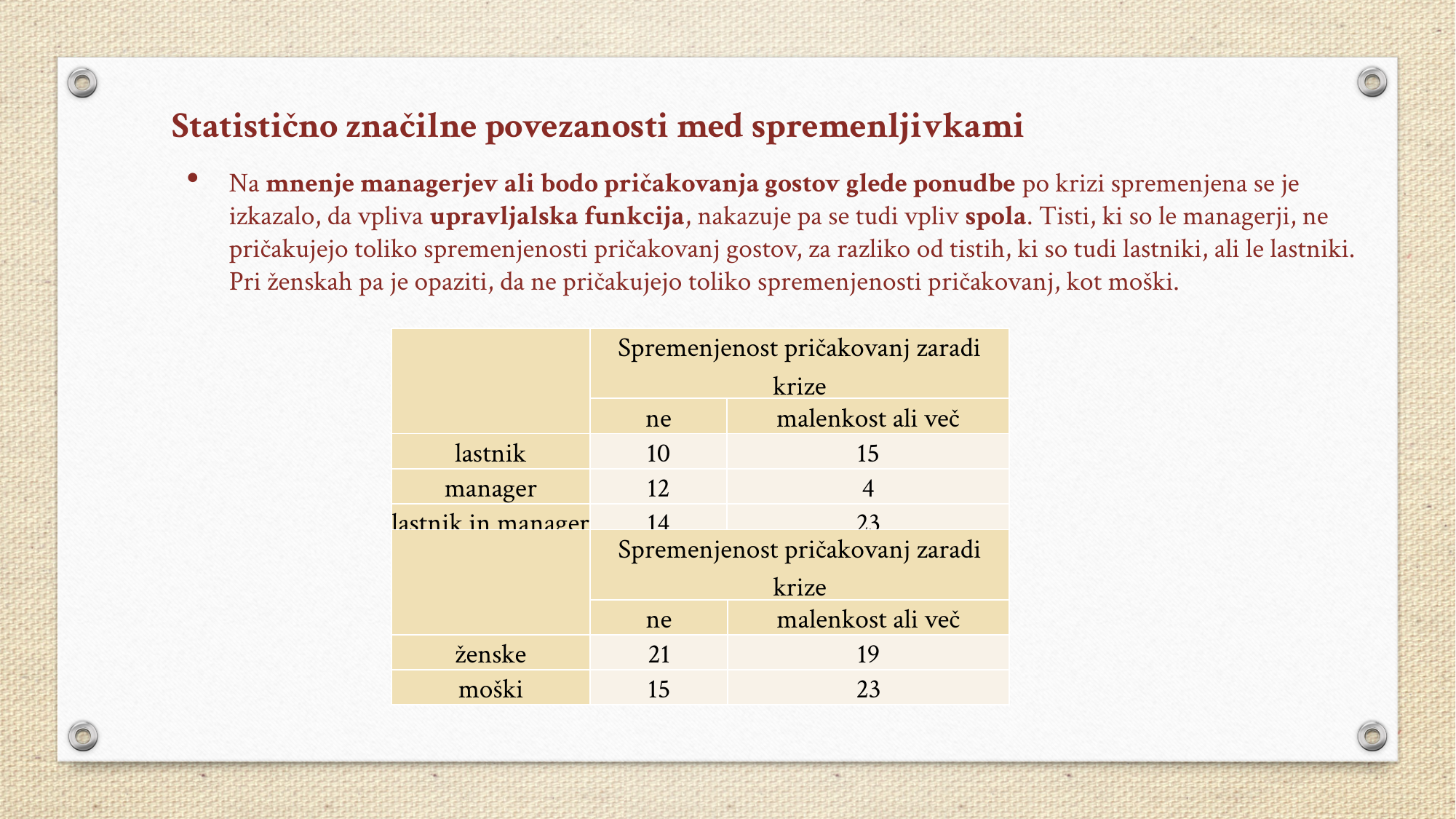

Statistično značilne povezanosti med spremenljivkami
Na mnenje managerjev ali bodo pričakovanja gostov glede ponudbe po krizi spremenjena se je izkazalo, da vpliva upravljalska funkcija, nakazuje pa se tudi vpliv spola. Tisti, ki so le managerji, ne pričakujejo toliko spremenjenosti pričakovanj gostov, za razliko od tistih, ki so tudi lastniki, ali le lastniki. Pri ženskah pa je opaziti, da ne pričakujejo toliko spremenjenosti pričakovanj, kot moški.
|  | Spremenjenost pričakovanj zaradi krize |  |
| --- | --- | --- |
|  | ne | malenkost ali več |
| lastnik | 10 | 15 |
| manager | 12 | 4 |
| lastnik in manager | 14 | 23 |
|  | Spremenjenost pričakovanj zaradi krize |  |
| --- | --- | --- |
|  | ne | malenkost ali več |
| ženske | 21 | 19 |
| moški | 15 | 23 |